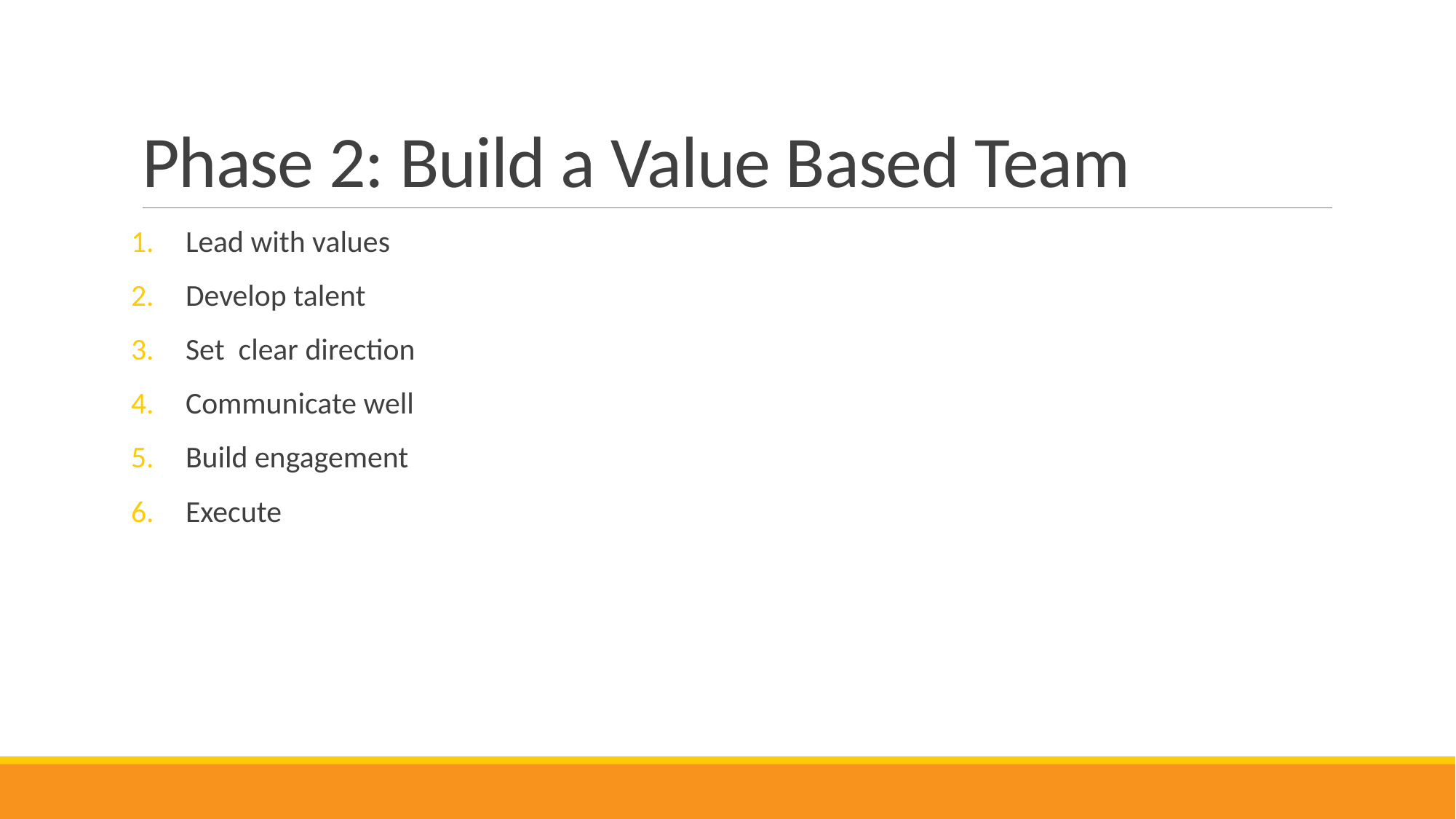

# Phase 2: Build a Value Based Team
Lead with values
Develop talent
Set  clear direction
Communicate well
Build engagement
Execute